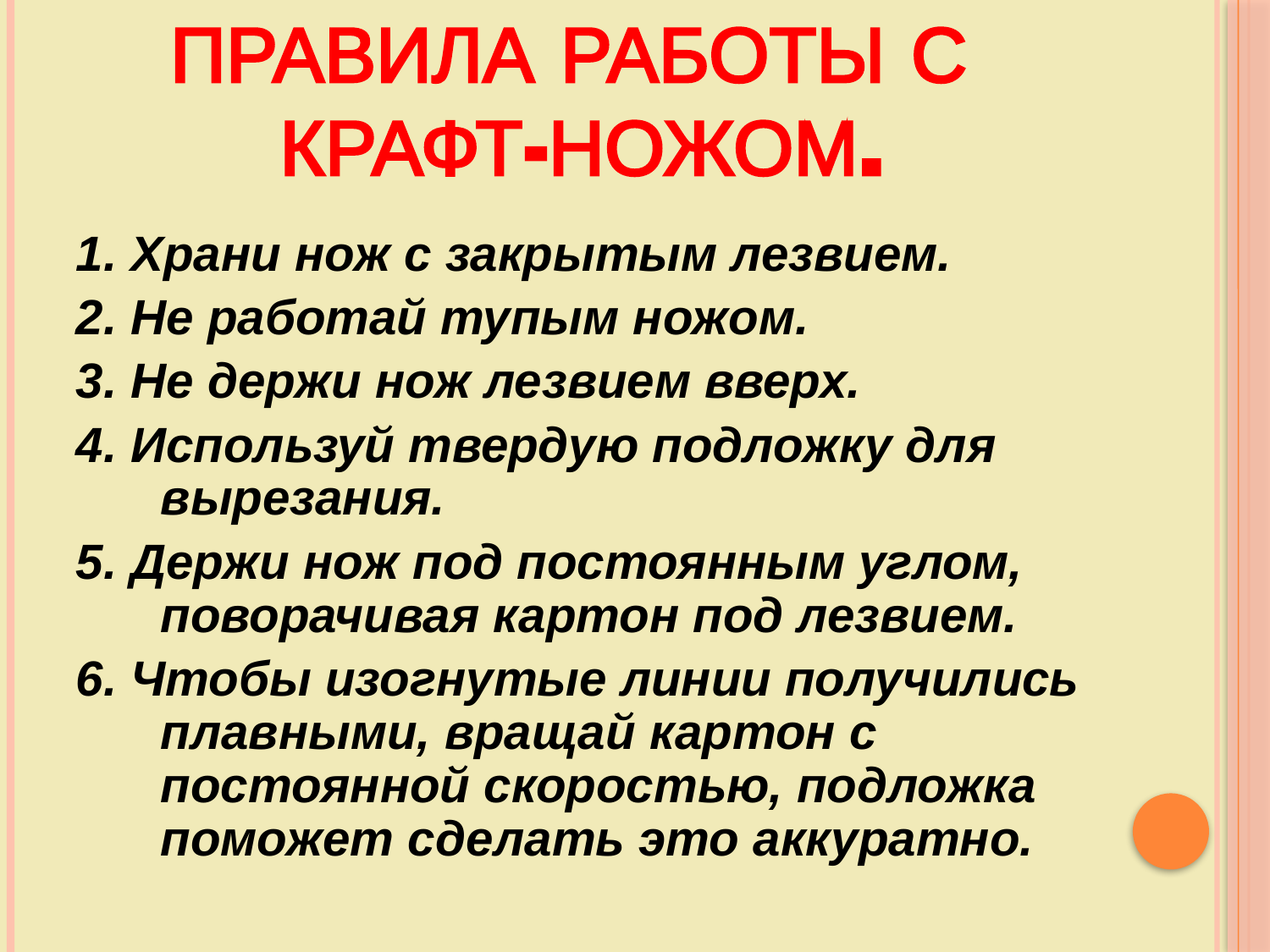

# Правила работы с крафт-ножом.
1. Храни нож с закрытым лезвием.
2. Не работай тупым ножом.
3. Не держи нож лезвием вверх.
4. Используй твердую подложку для вырезания.
5. Держи нож под постоянным углом, поворачивая картон под лезвием.
6. Чтобы изогнутые линии получились плавными, вращай картон с постоянной скоростью, подложка поможет сделать это аккуратно.